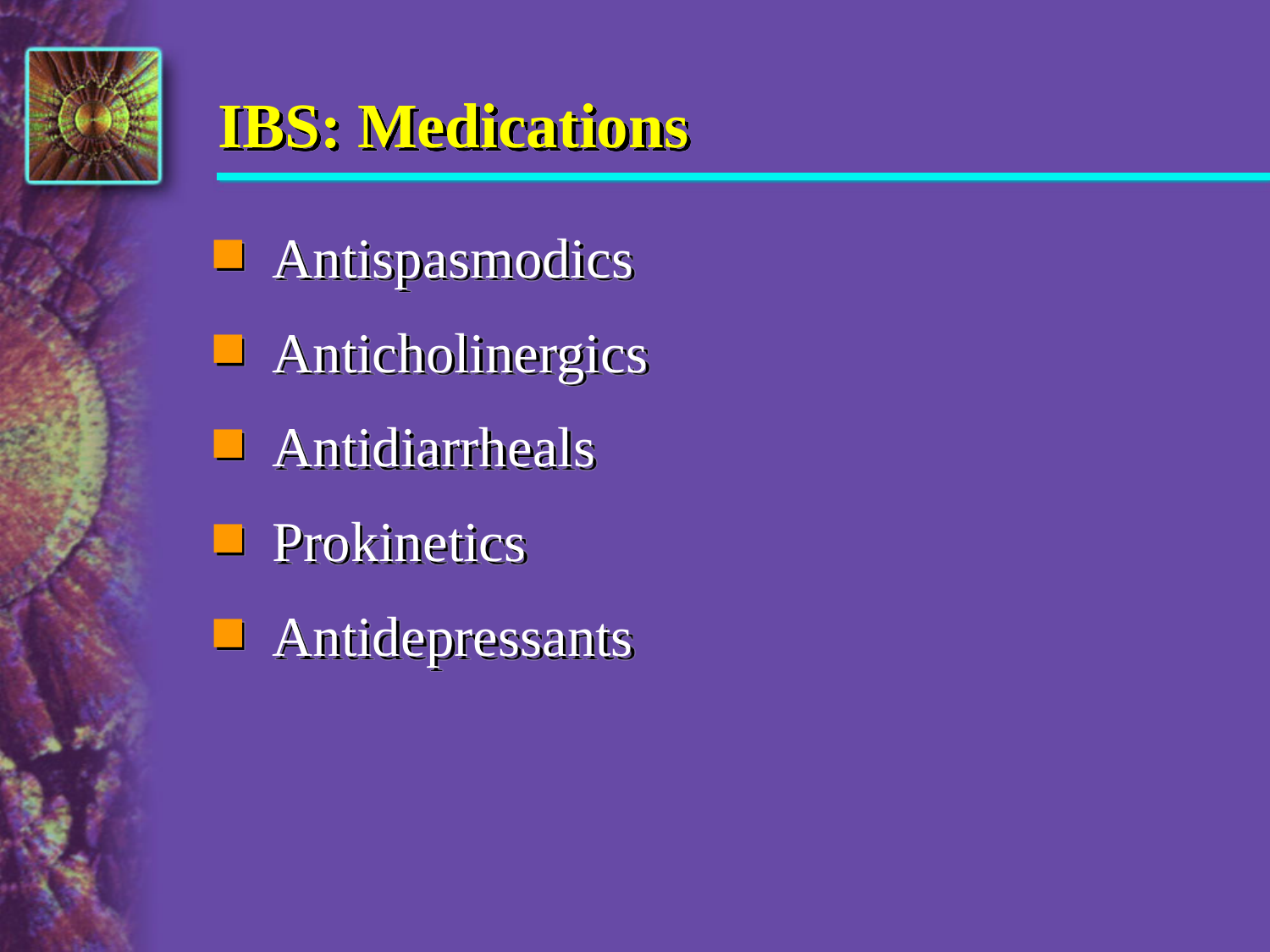

# IBS: Medications
Antispasmodics
Anticholinergics
Antidiarrheals
Prokinetics
Antidepressants